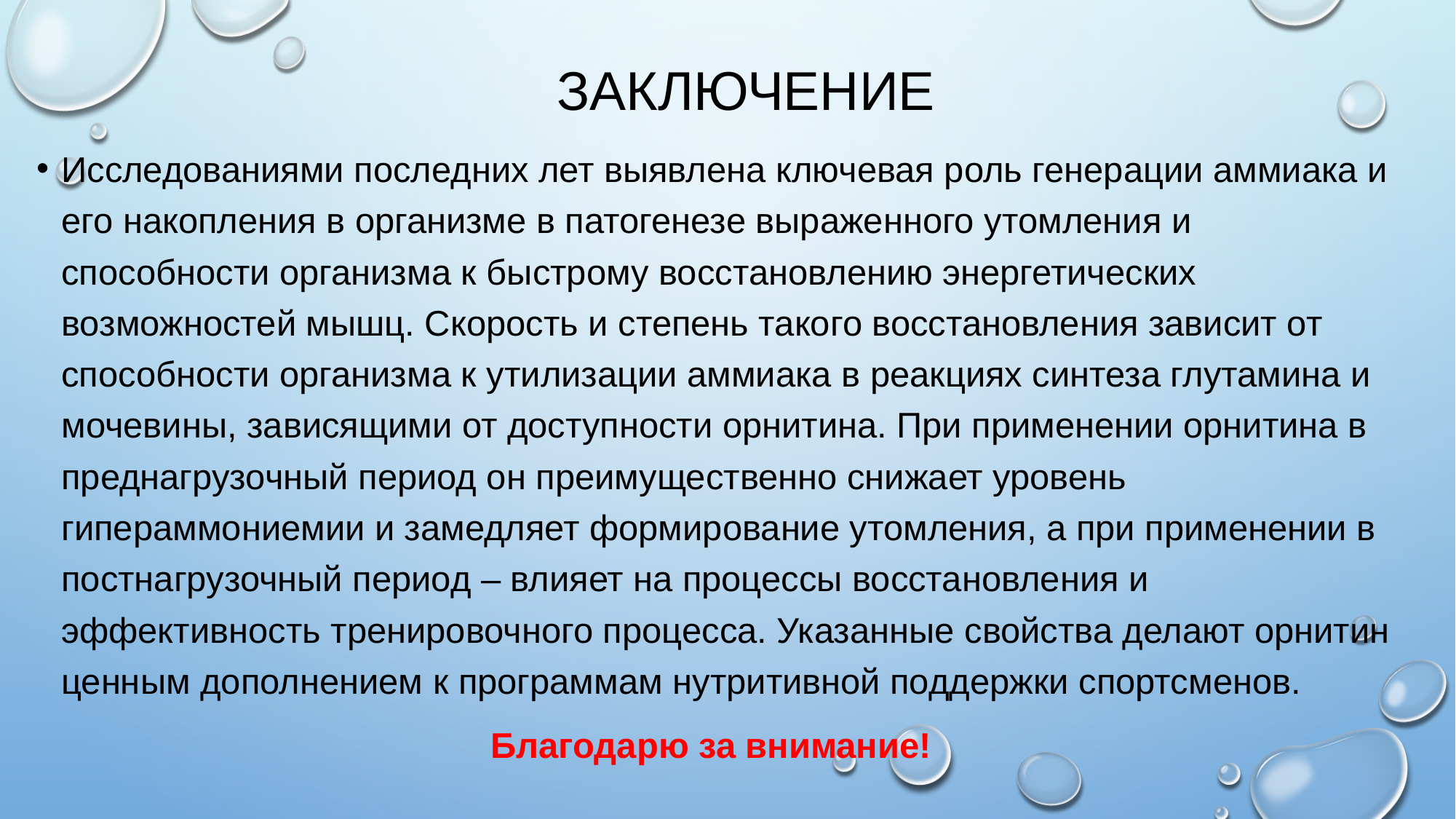

# Заключение
Исследованиями последних лет выявлена ключевая роль генерации аммиака и его накопления в организме в патогенезе выраженного утомления и способности организма к быстрому восстановлению энергетических возможностей мышц. Скорость и степень такого восстановления зависит от способности организма к утилизации аммиака в реакциях синтеза глутамина и мочевины, зависящими от доступности орнитина. При применении орнитина в преднагрузочный период он преимущественно снижает уровень гипераммониемии и замедляет формирование утомления, а при применении в постнагрузочный период – влияет на процессы восстановления и эффективность тренировочного процесса. Указанные свойства делают орнитин ценным дополнением к программам нутритивной поддержки спортсменов.
Благодарю за внимание!